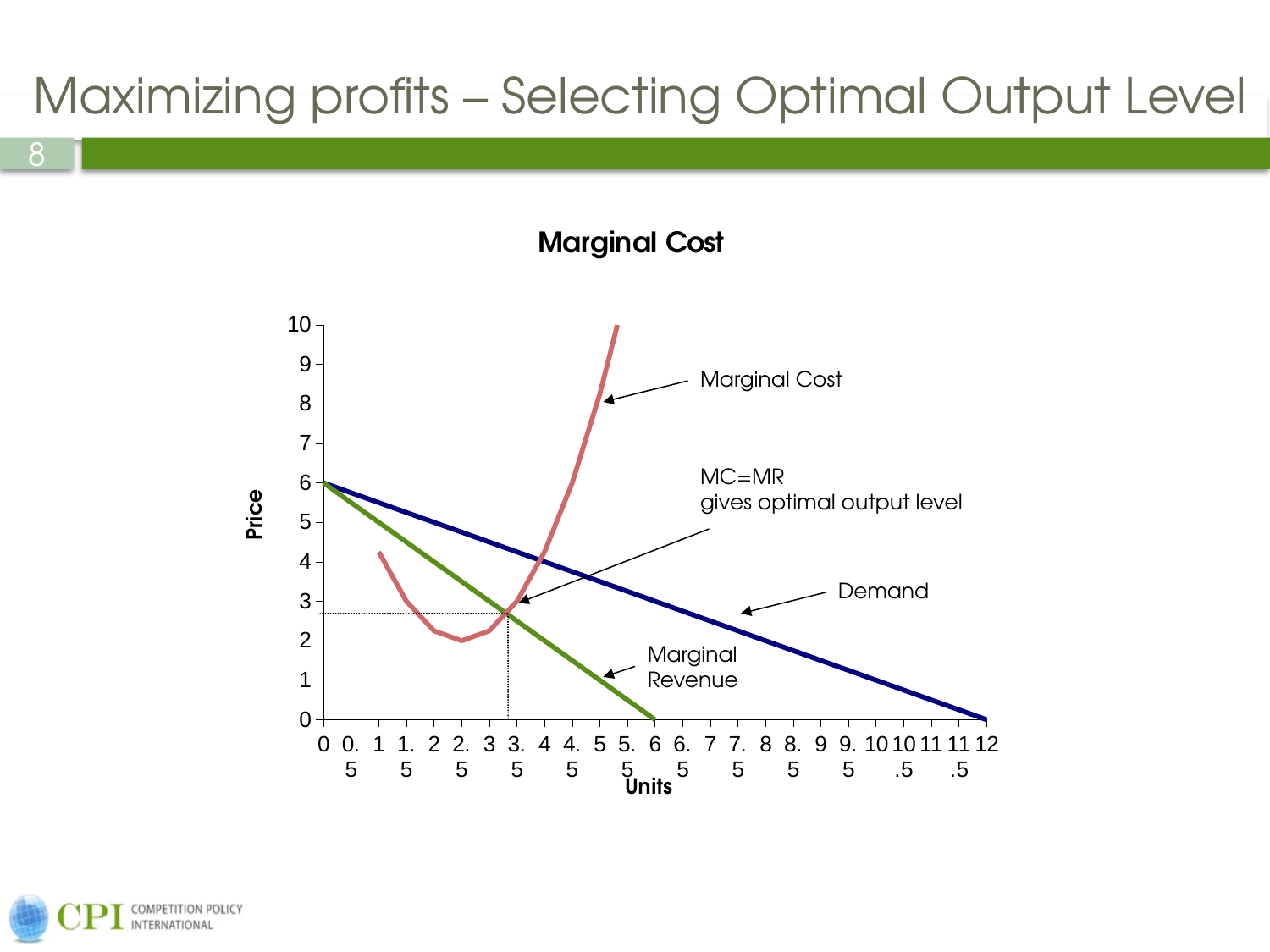

Maximizing profits – Selecting Optimal Output Level

[unsupported chart]

Marginal Cost

MC=MR
gives optimal output level

Demand

Marginal
Revenue